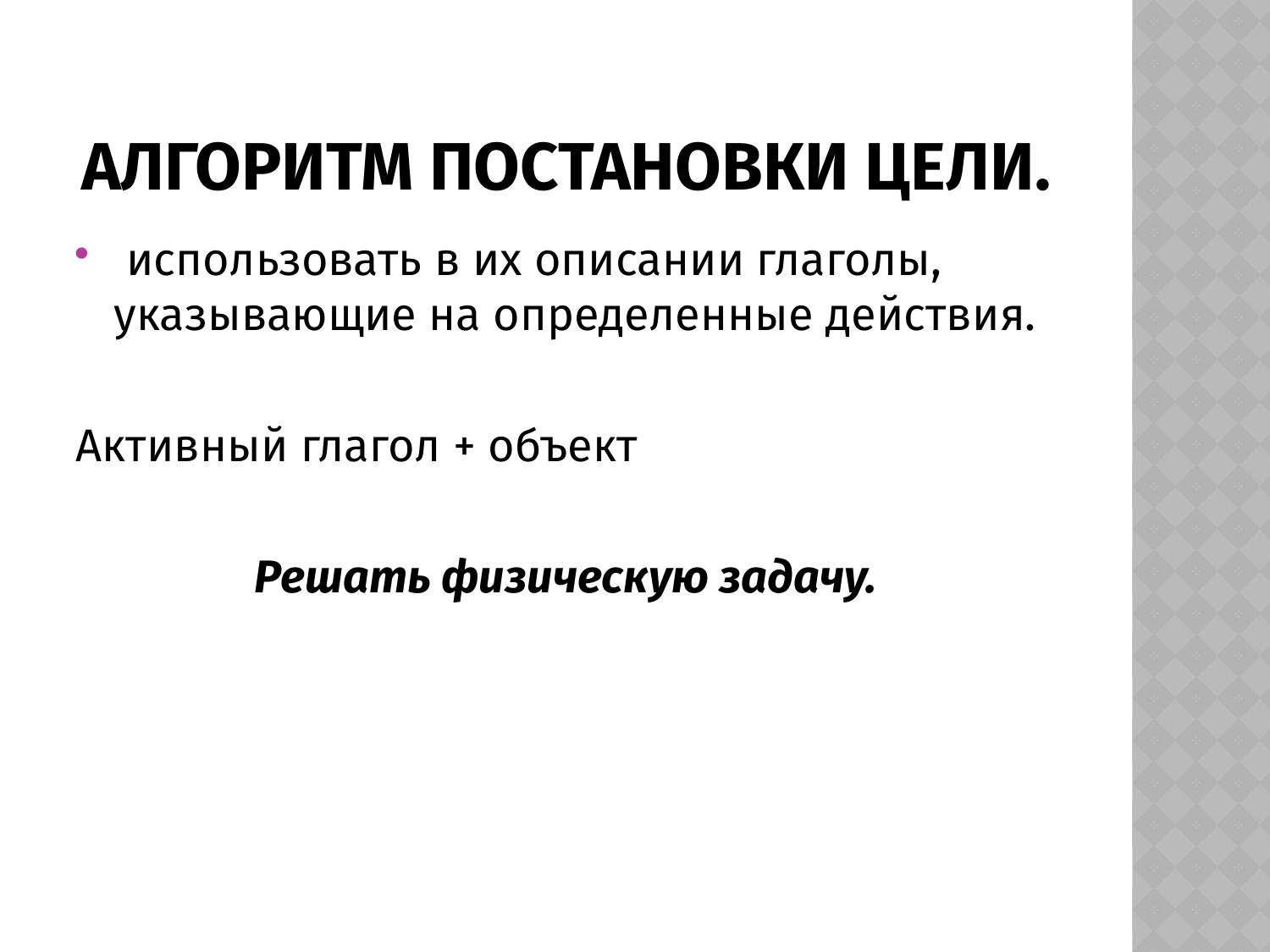

# Алгоритм постановки цели.
 использовать в их описании глаголы, указывающие на определенные действия.

Активный глагол + объект

Решать физическую задачу.